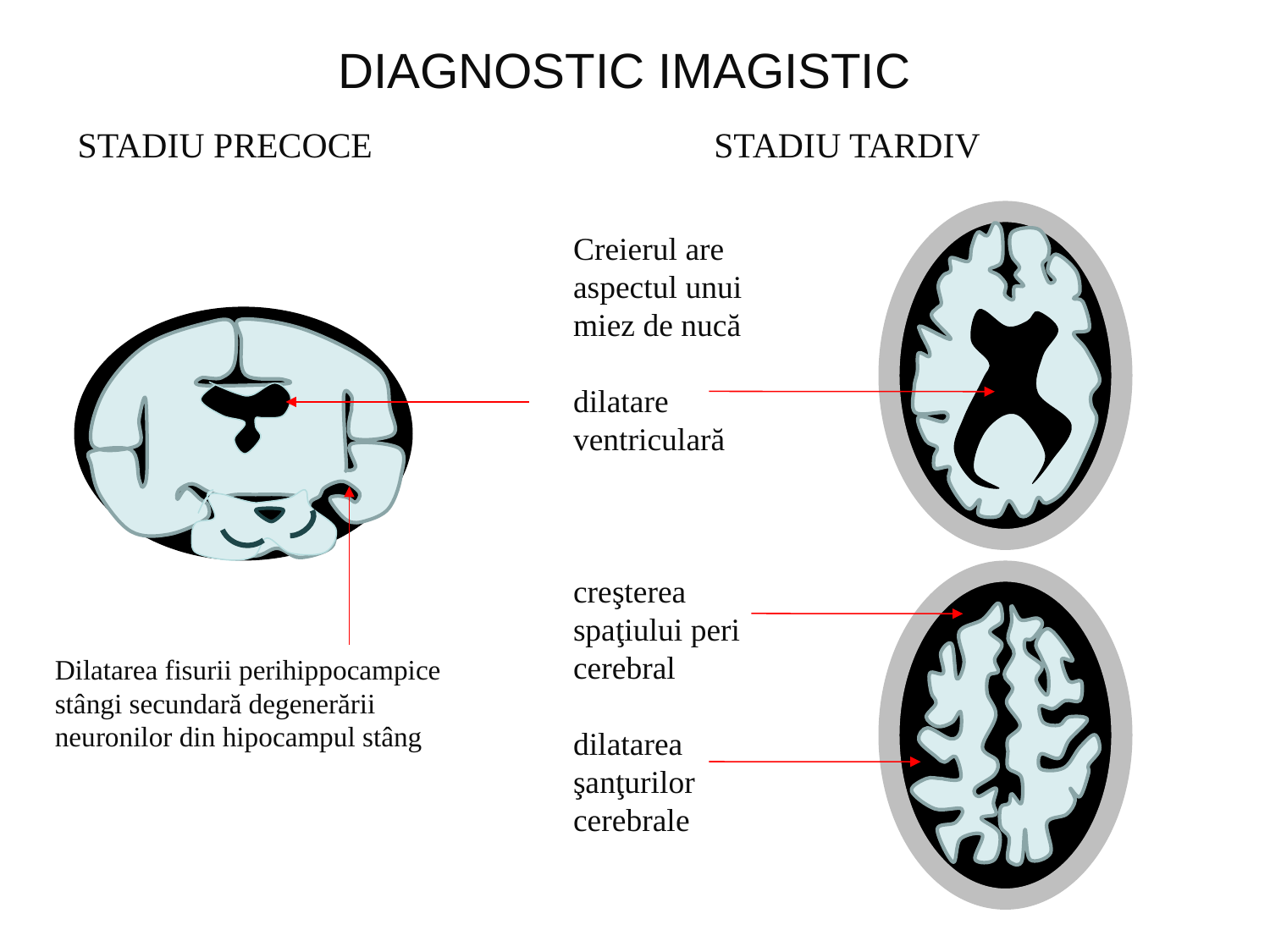

# DIAGNOSTIC IMAGISTIC
STADIU PRECOCE
STADIU TARDIV

Creierul are aspectul unui miez de nucă

dilatare ventriculară

creşterea spaţiului peri cerebral

dilatarea şanţurilor cerebrale

Dilatarea fisurii perihippocampice stângi secundară degenerării neuronilor din hipocampul stâng